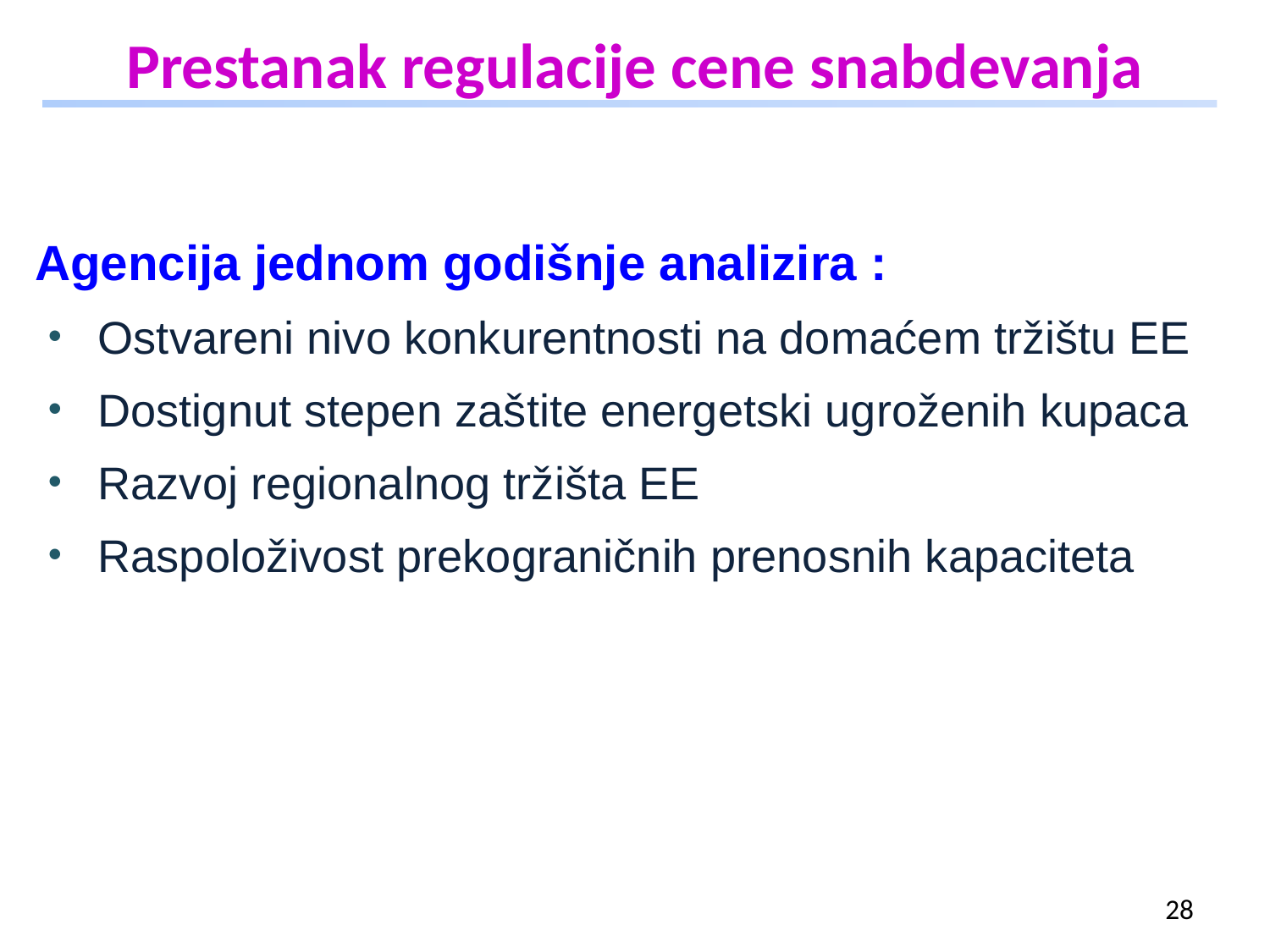

# Prestanak regulacije cene snabdevanja

Agencija jednom godišnje analizira :
Ostvareni nivo konkurentnosti na domaćem tržištu EE
Dostignut stepen zaštite energetski ugroženih kupaca
Razvoj regionalnog tržišta EE
Raspoloživost prekograničnih prenosnih kapaciteta
28